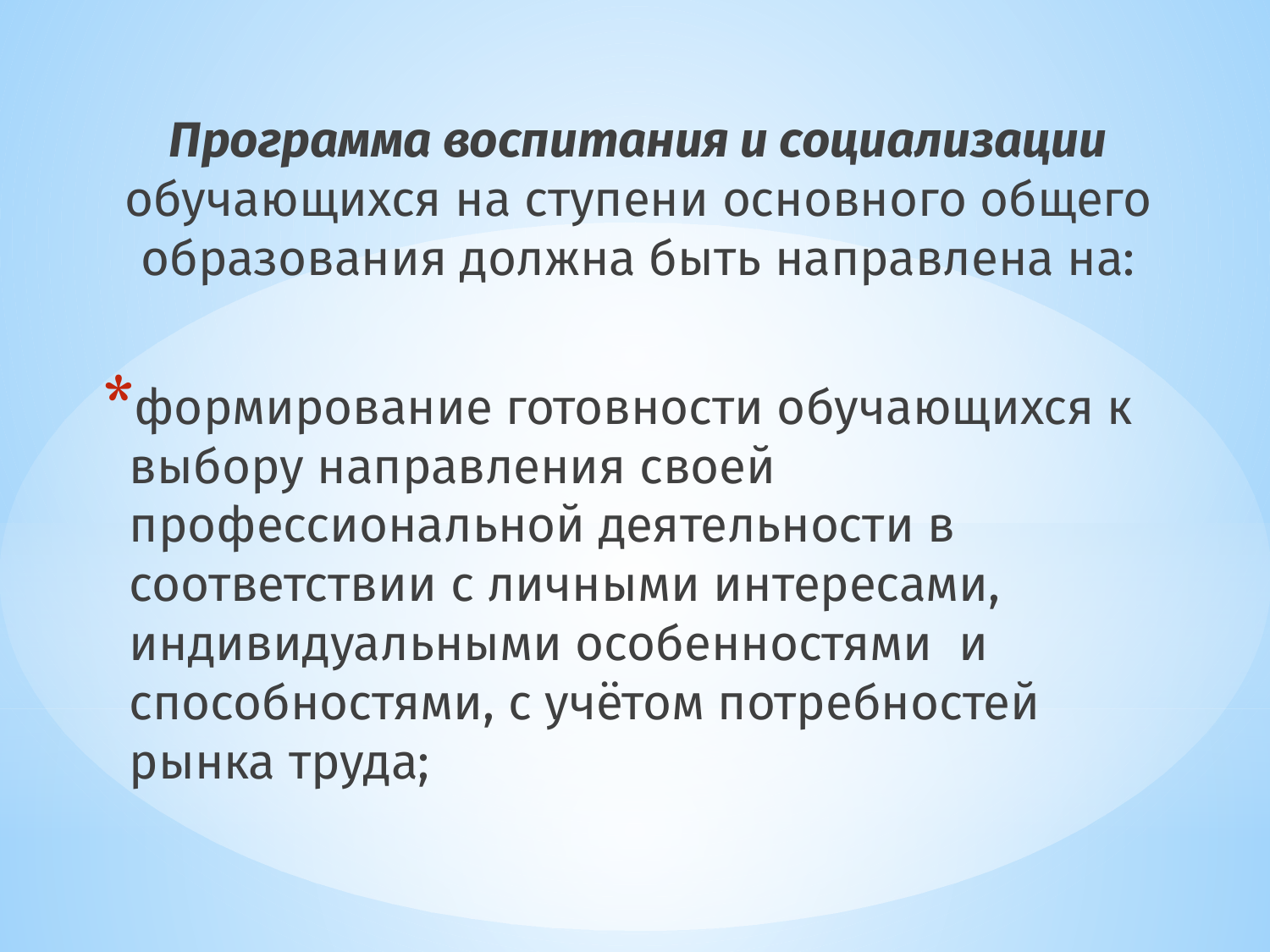

Программа воспитания и социализации обучающихся на ступени основного общего образования должна быть направлена на:

формирование готовности обучающихся к выбору направления своей профессиональной деятельности в соответствии с личными интересами, индивидуальными особенностями  и способностями, с учётом потребностей  рынка труда;